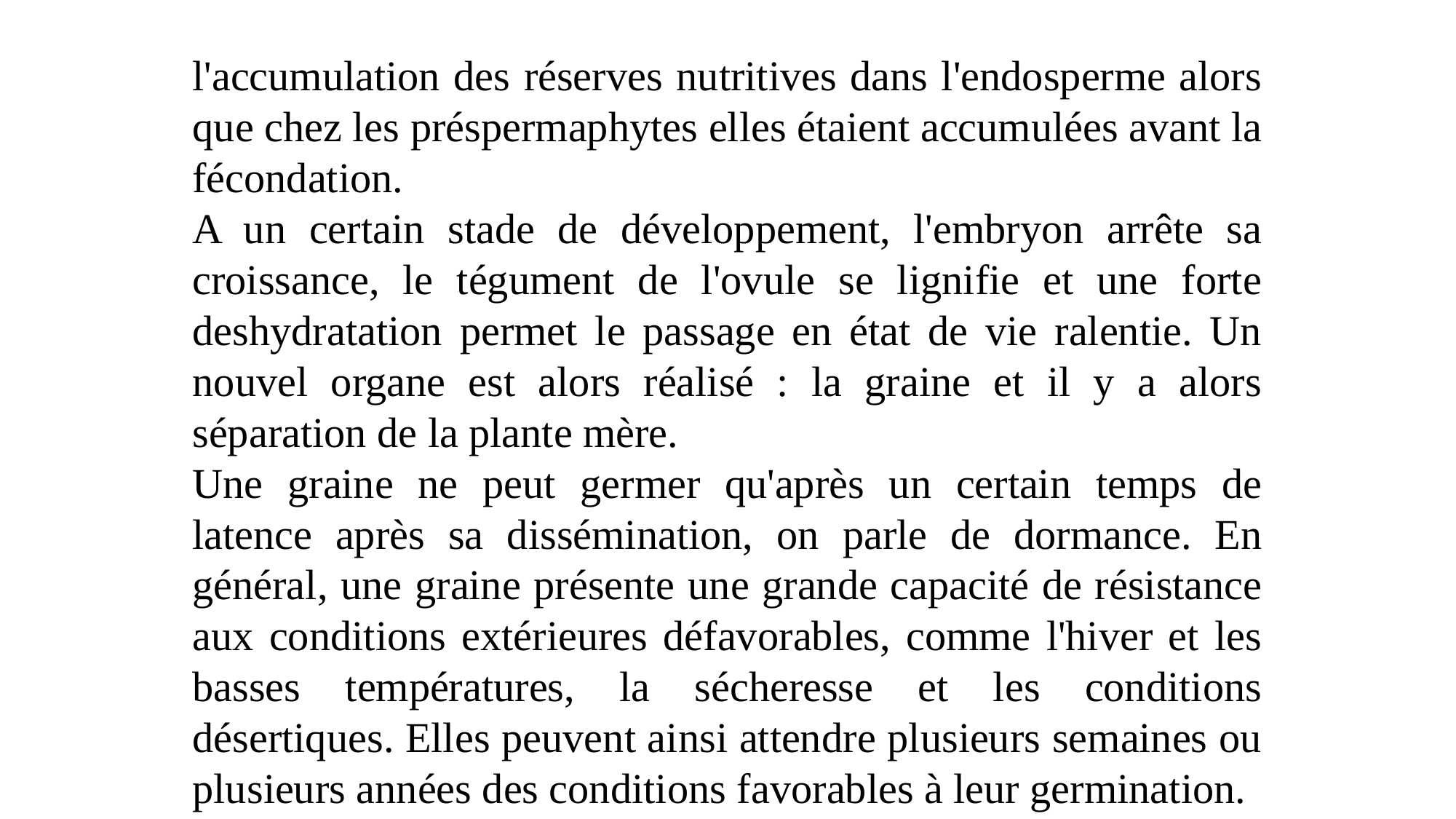

l'accumulation des réserves nutritives dans l'endosperme alors que chez les préspermaphytes elles étaient accumulées avant la fécondation.
A un certain stade de développement, l'embryon arrête sa croissance, le tégument de l'ovule se lignifie et une forte deshydratation permet le passage en état de vie ralentie. Un nouvel organe est alors réalisé : la graine et il y a alors séparation de la plante mère.
Une graine ne peut germer qu'après un certain temps de latence après sa dissémination, on parle de dormance. En général, une graine présente une grande capacité de résistance aux conditions extérieures défavorables, comme l'hiver et les basses températures, la sécheresse et les conditions désertiques. Elles peuvent ainsi attendre plusieurs semaines ou plusieurs années des conditions favorables à leur germination.